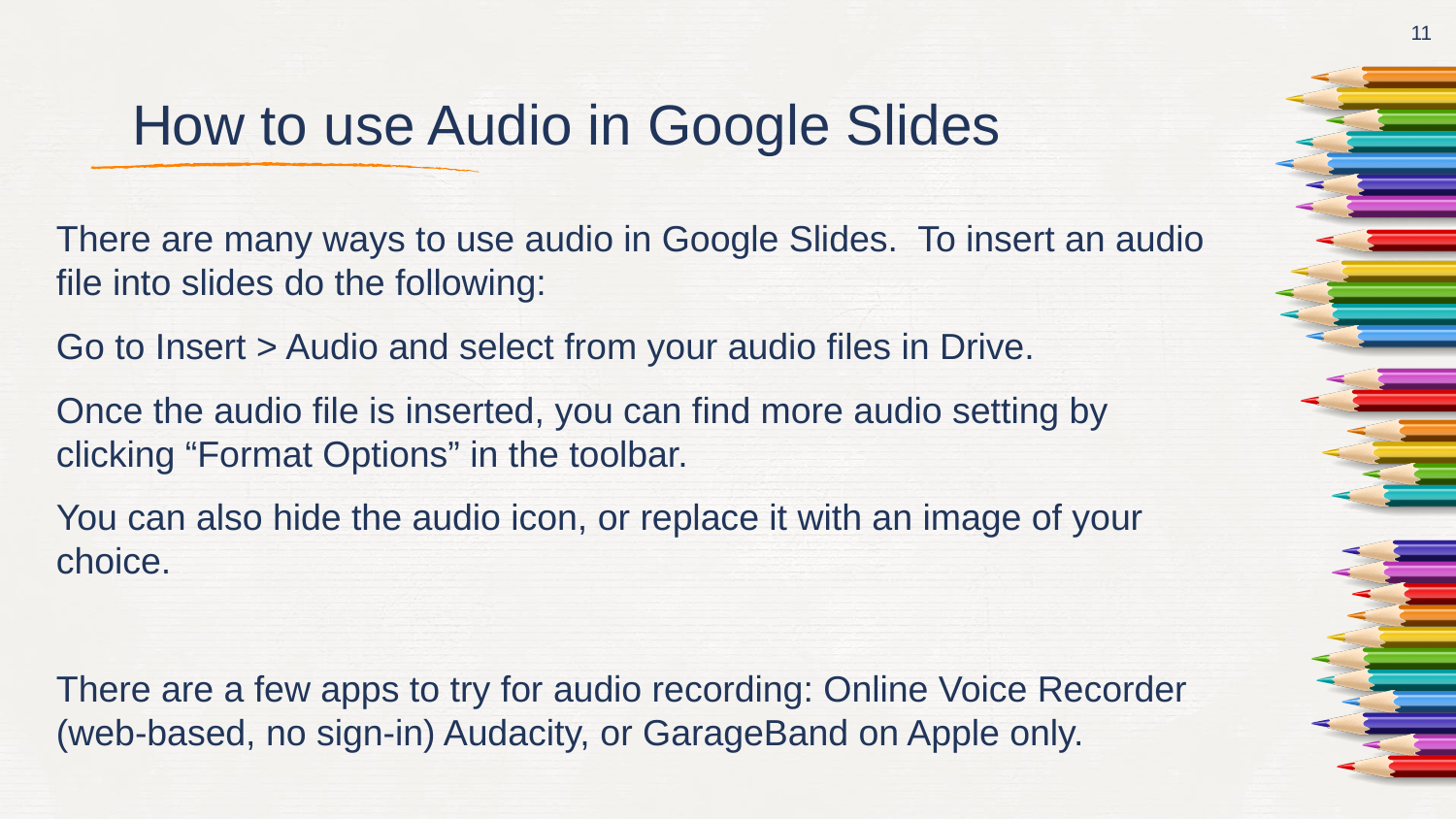

11
# How to use Audio in Google Slides
There are many ways to use audio in Google Slides.  To insert an audio file into slides do the following:
Go to Insert > Audio and select from your audio files in Drive.
Once the audio file is inserted, you can find more audio setting by clicking “Format Options” in the toolbar.
You can also hide the audio icon, or replace it with an image of your choice.

There are a few apps to try for audio recording: Online Voice Recorder (web-based, no sign-in) Audacity, or GarageBand on Apple only.